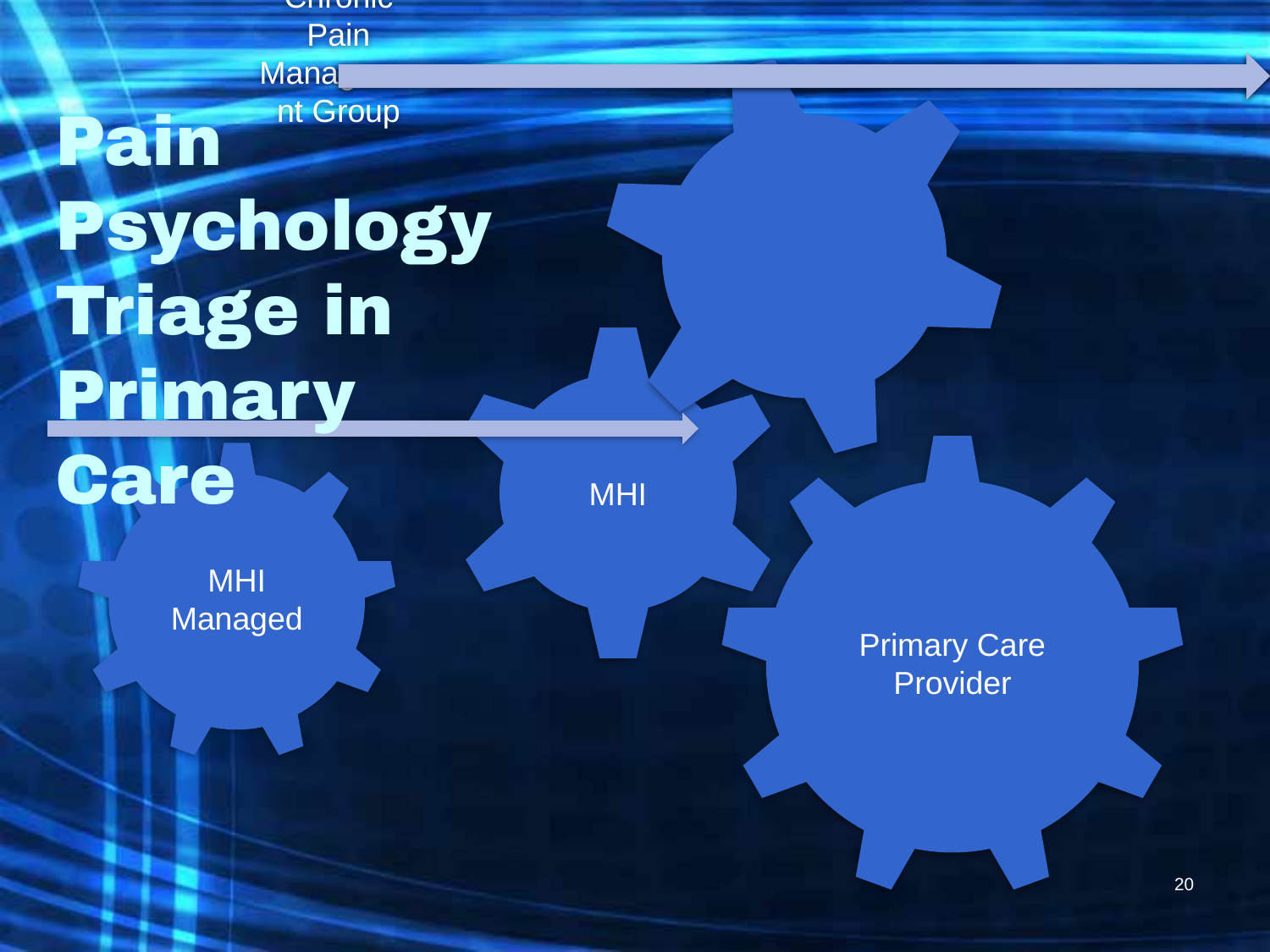

Primary Care Provider
Chronic Pain Management Group
MHI
# Pain Psychology Triage in Primary Care
MHI Managed
20